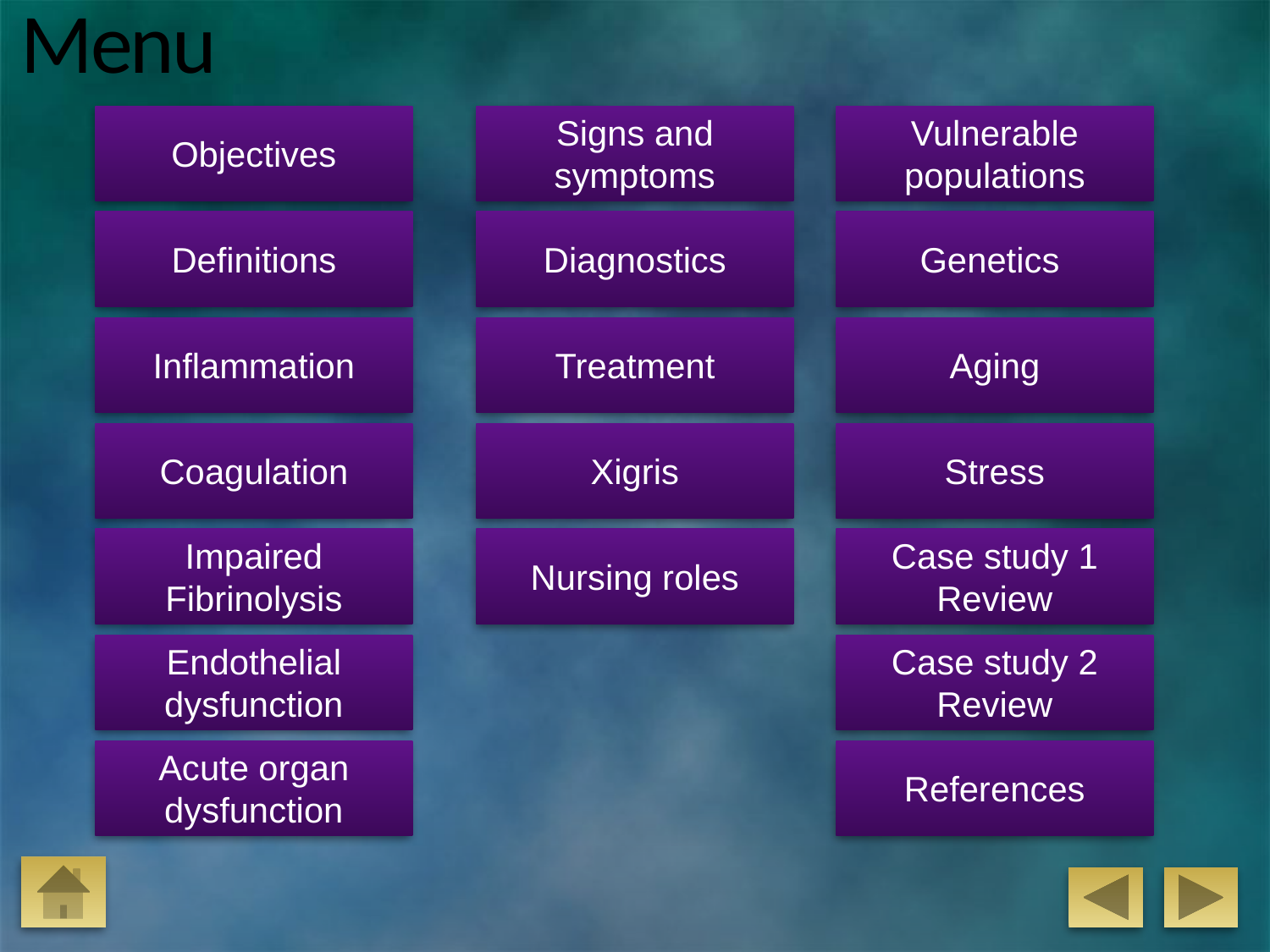

# Menu
Objectives
Signs and symptoms
Vulnerable populations
Definitions
Diagnostics
Genetics
Inflammation
Treatment
Aging
Coagulation
Xigris
Stress
Impaired Fibrinolysis
Nursing roles
Case study 1 Review
Endothelial dysfunction
Case study 2 Review
Acute organ dysfunction
References